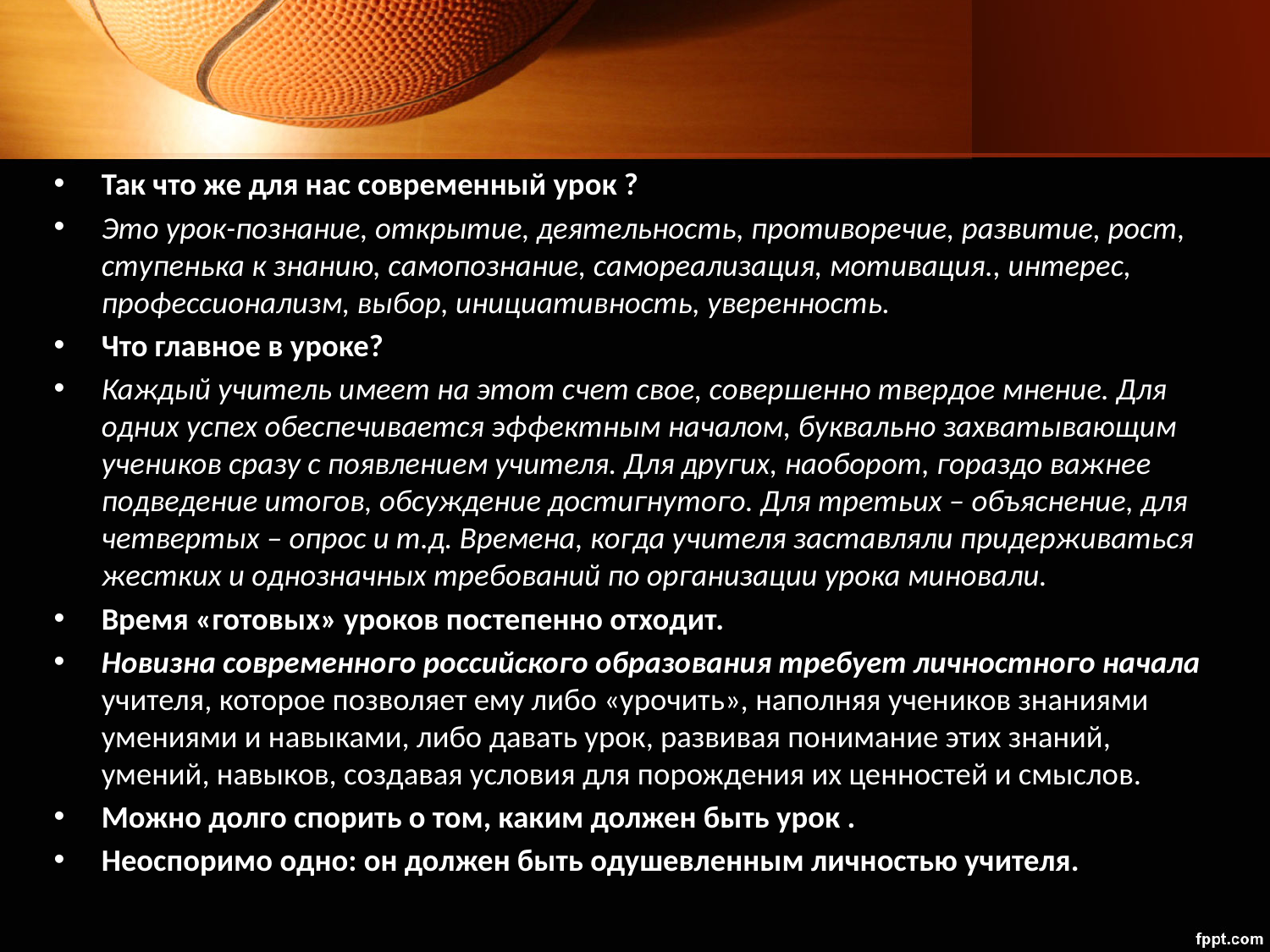

Так что же для нас современный урок ?
Это урок-познание, открытие, деятельность, противоречие, развитие, рост, ступенька к знанию, самопознание, самореализация, мотивация., интерес, профессионализм, выбор, инициативность, уверенность.
Что главное в уроке?
Каждый учитель имеет на этот счет свое, совершенно твердое мнение. Для одних успех обеспечивается эффектным началом, буквально захватывающим учеников сразу с появлением учителя. Для других, наоборот, гораздо важнее подведение итогов, обсуждение достигнутого. Для третьих – объяснение, для четвертых – опрос и т.д. Времена, когда учителя заставляли придерживаться жестких и однозначных требований по организации урока миновали.
Время «готовых» уроков постепенно отходит.
Новизна современного российского образования требует личностного начала учителя, которое позволяет ему либо «урочить», наполняя учеников знаниями умениями и навыками, либо давать урок, развивая понимание этих знаний, умений, навыков, создавая условия для порождения их ценностей и смыслов.
Можно долго спорить о том, каким должен быть урок .
Неоспоримо одно: он должен быть одушевленным личностью учителя.

#